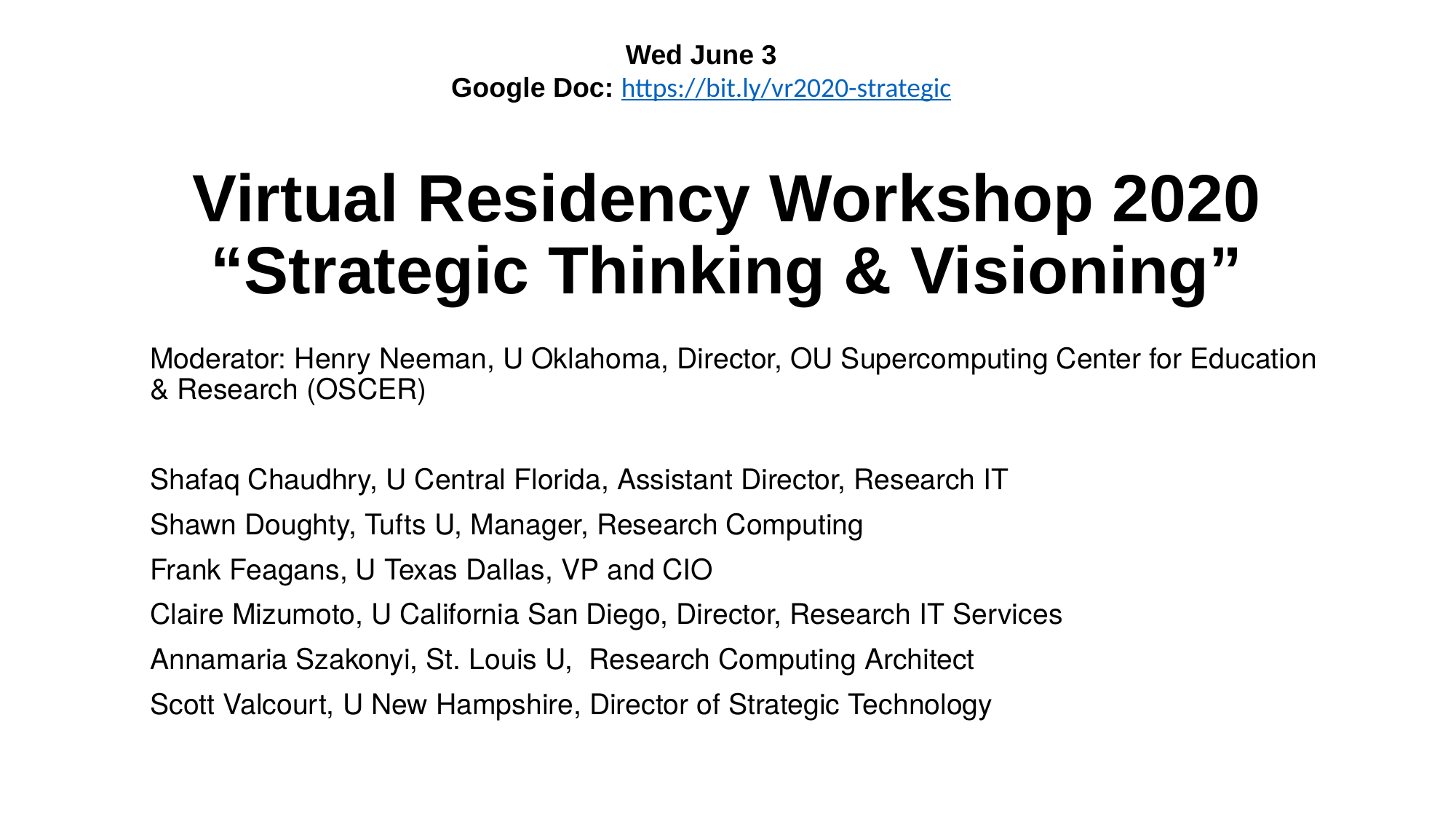

Wed June 3
Google Doc: https://bit.ly/vr2020-strategic
# Virtual Residency Workshop 2020 “Strategic Thinking & Visioning”
Moderator: Henry Neeman, U Oklahoma, Director, OU Supercomputing Center for Education & Research (OSCER)

Shafaq Chaudhry, U Central Florida, Assistant Director, Research IT
Shawn Doughty, Tufts U, Manager, Research Computing
Frank Feagans, U Texas Dallas, VP and CIO
Claire Mizumoto, U California San Diego, Director, Research IT Services
Annamaria Szakonyi, St. Louis U,  Research Computing Architect
Scott Valcourt, U New Hampshire, Director of Strategic Technology